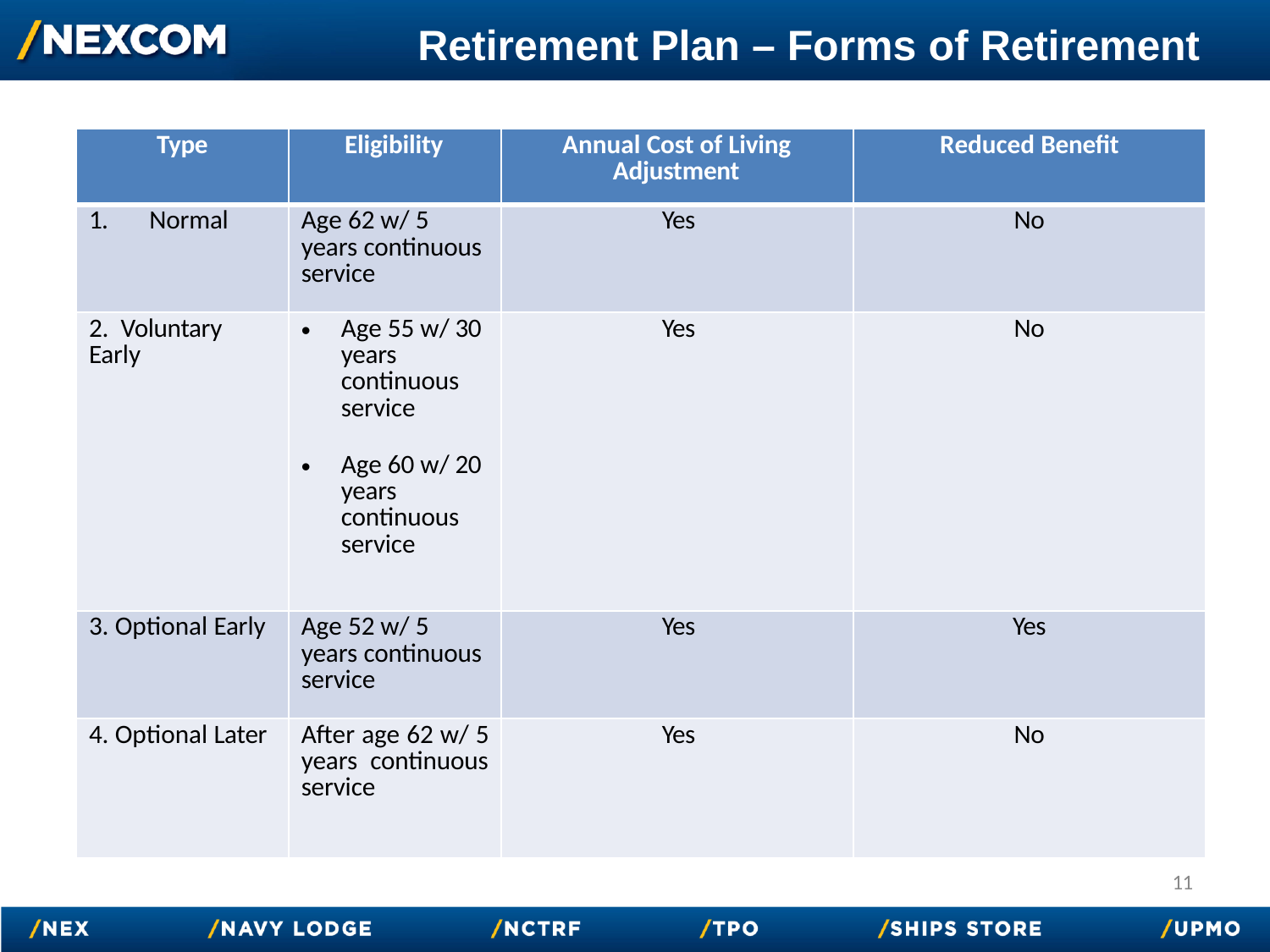

# Retirement Plan – Forms of Retirement
| Type | Eligibility | Annual Cost of Living Adjustment | Reduced Benefit |
| --- | --- | --- | --- |
| 1. Normal | Age 62 w/ 5 years continuous service | Yes | No |
| 2. Voluntary Early | Age 55 w/ 30 years continuous service Age 60 w/ 20 years continuous service | Yes | No |
| 3. Optional Early | Age 52 w/ 5 years continuous service | Yes | Yes |
| 4. Optional Later | After age 62 w/ 5 years continuous service | Yes | No |
11